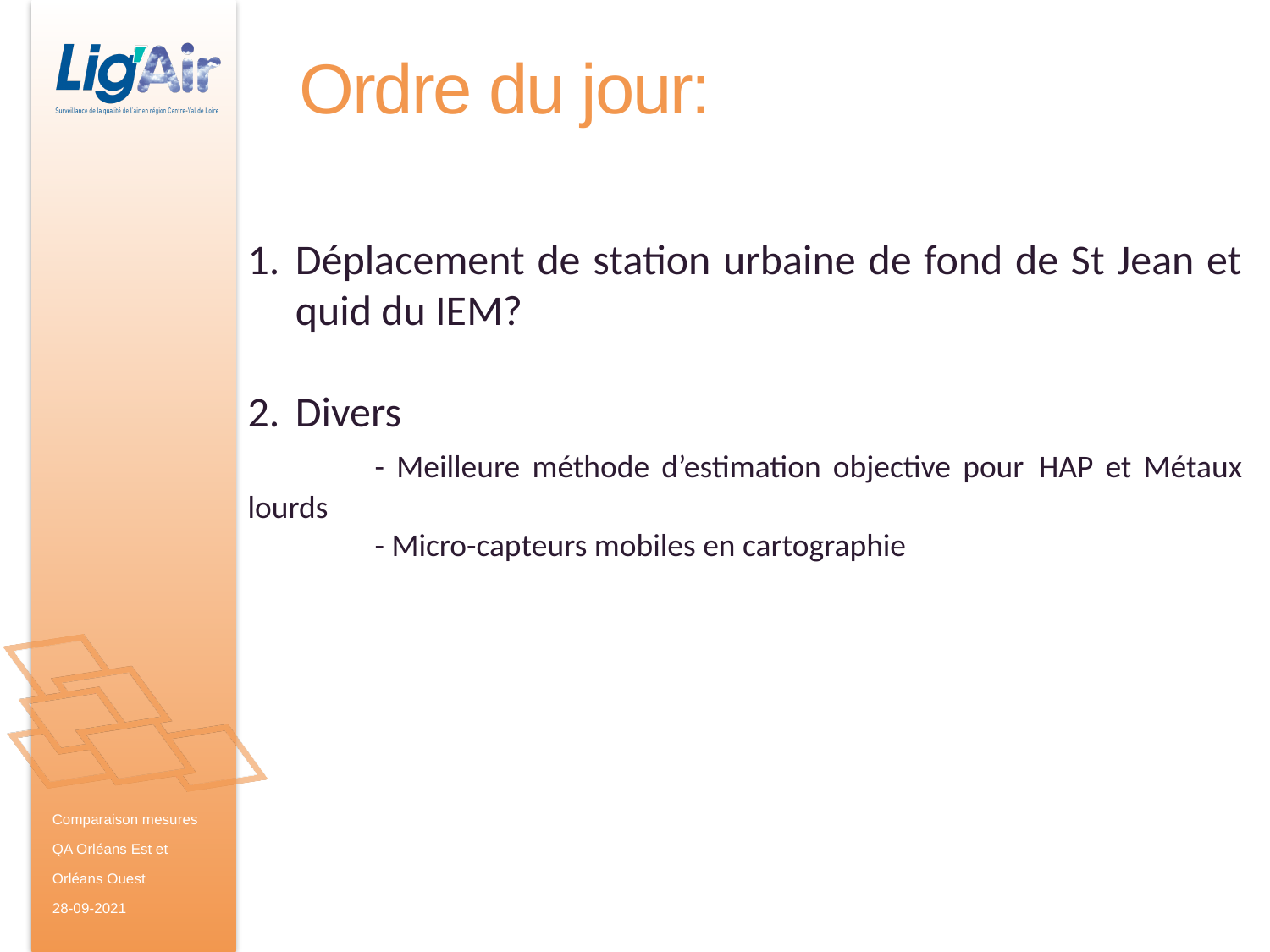

Ordre du jour:
Déplacement de station urbaine de fond de St Jean et quid du IEM?

Divers
	- Meilleure méthode d’estimation objective pour 	HAP et Métaux lourds
	- Micro-capteurs mobiles en cartographie